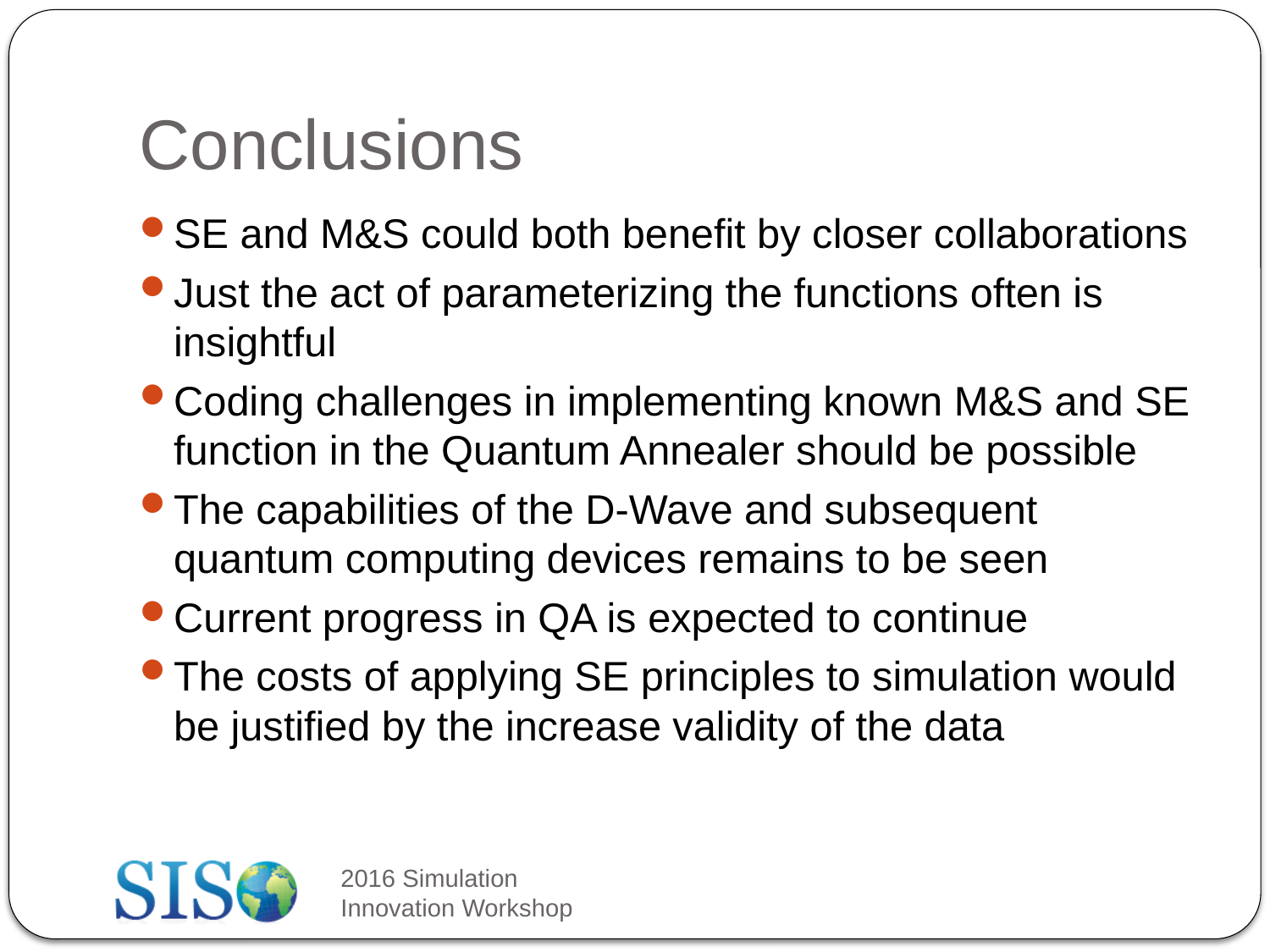

# Conclusions
SE and M&S could both benefit by closer collaborations
Just the act of parameterizing the functions often is insightful
Coding challenges in implementing known M&S and SE function in the Quantum Annealer should be possible
The capabilities of the D-Wave and subsequent quantum computing devices remains to be seen
Current progress in QA is expected to continue
The costs of applying SE principles to simulation would be justified by the increase validity of the data